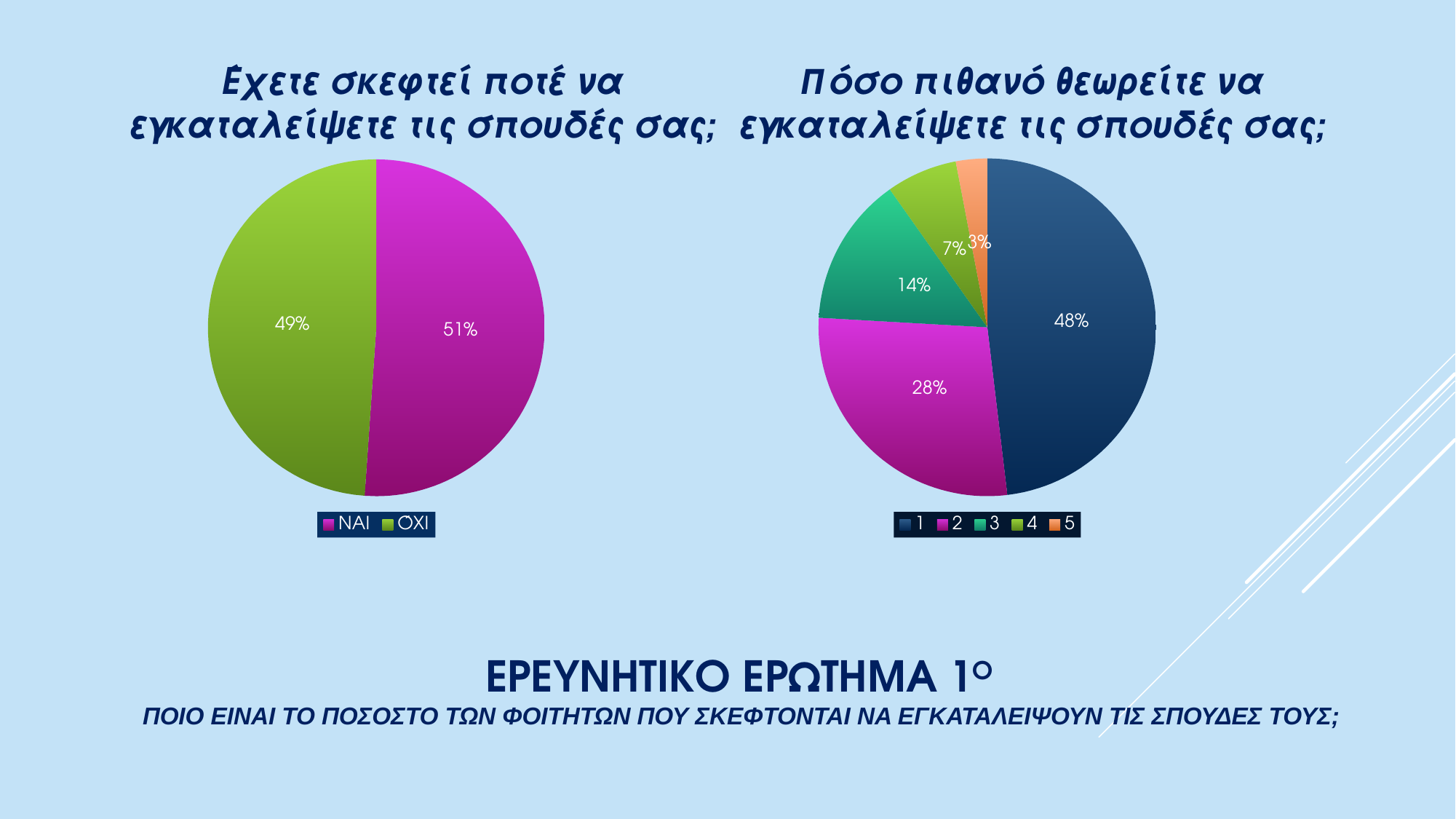

Πόσο πιθανό θεωρείτε να εγκαταλείψετε τις σπουδές σας;
Έχετε σκεφτεί ποτέ να εγκαταλείψετε τις σπουδές σας;

### Chart

| Category | Στήλη1 |
|---|---|
| 1 | 48.1 |
| 2 | 27.8 |
| 3 | 14.3 |
| 4 | 6.8 |
| 5 | 3.0 |

### Chart

| Category | Πωλήσεις |
|---|---|
| ΝΑΙ | 51.1 |
| ΌΧΙ | 48.9 |
# ΕΡΕΥΝΗΤΙΚΟ ΕΡΩΤΗΜΑ 1Ο
Ποιο ΕΙΝΑΙ το ΠΟΣΟΣΤΟ των ΦΟΙΤΗΤΩΝ που ΣΚΕΦΤΟΝΤΑΙ να ΕΓΚΑΤΑΛΕΙΨΟΥΝ τιΣ ΣΠΟΥΔΕΣ τοΥΣ;